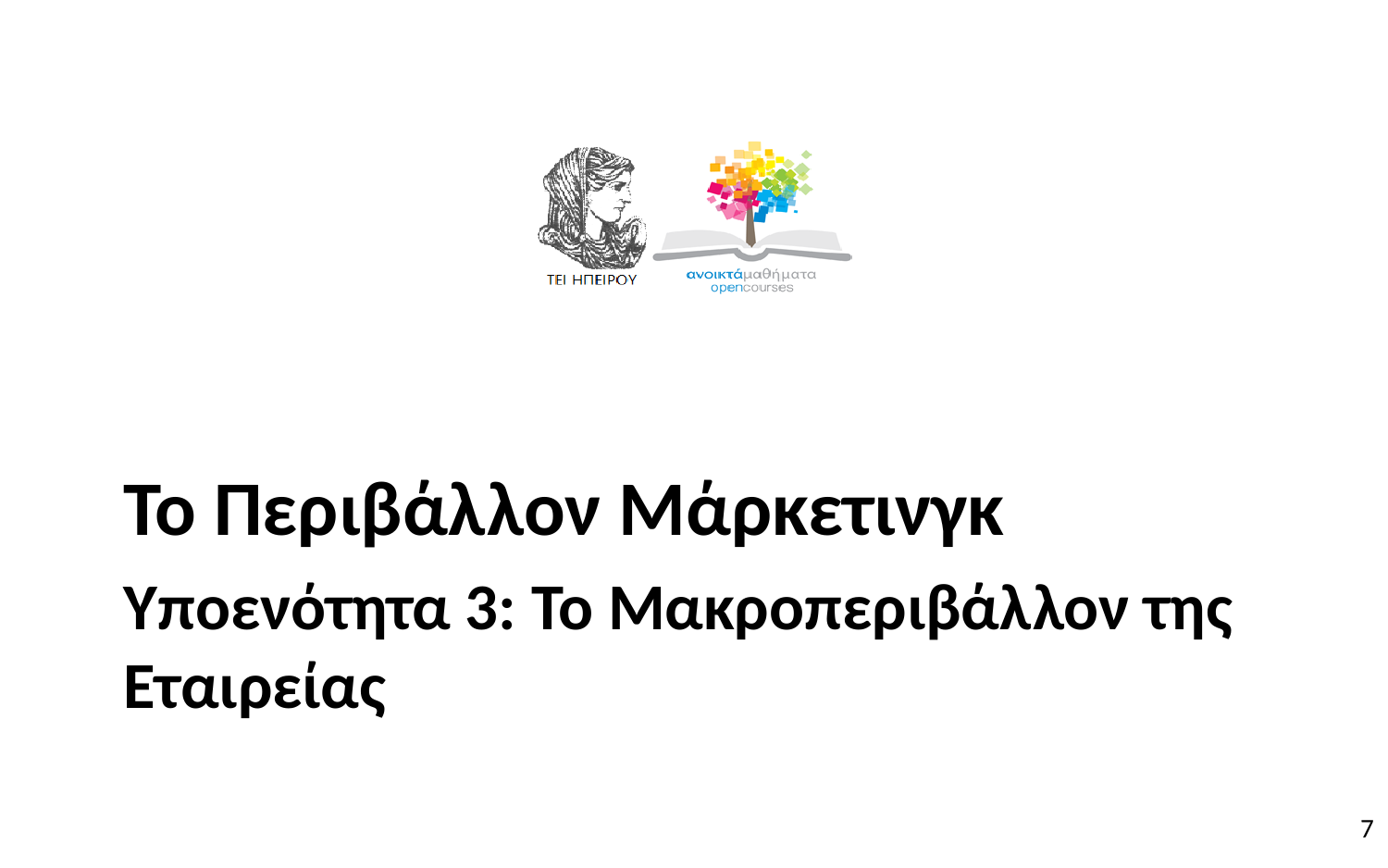

Το Περιβάλλον Μάρκετινγκ
# Υποενότητα 3: Το Μακροπεριβάλλον της Εταιρείας
7